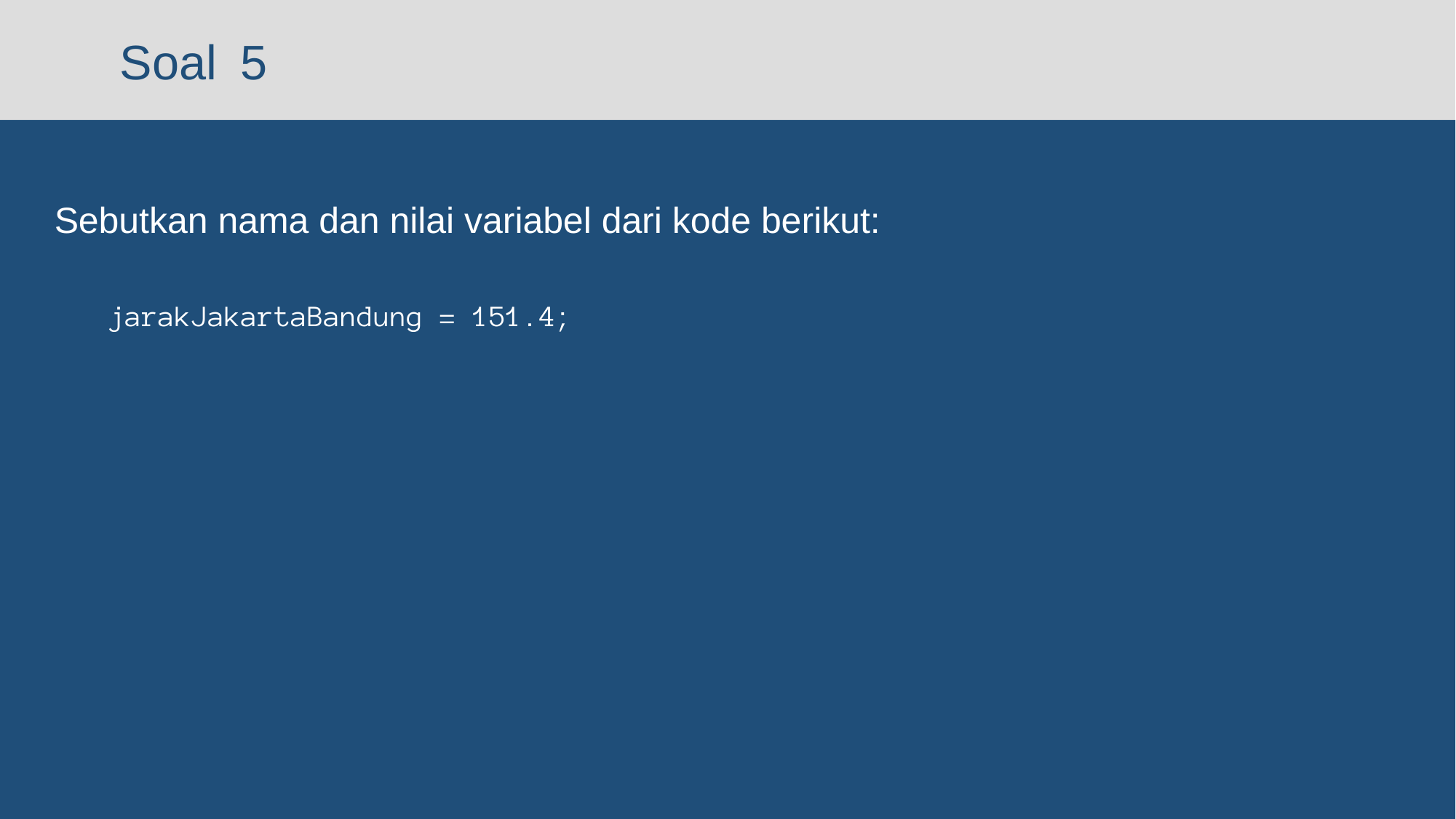

# 5
Sebutkan nama dan nilai variabel dari kode berikut:
jarakJakartaBandung = 151.4;